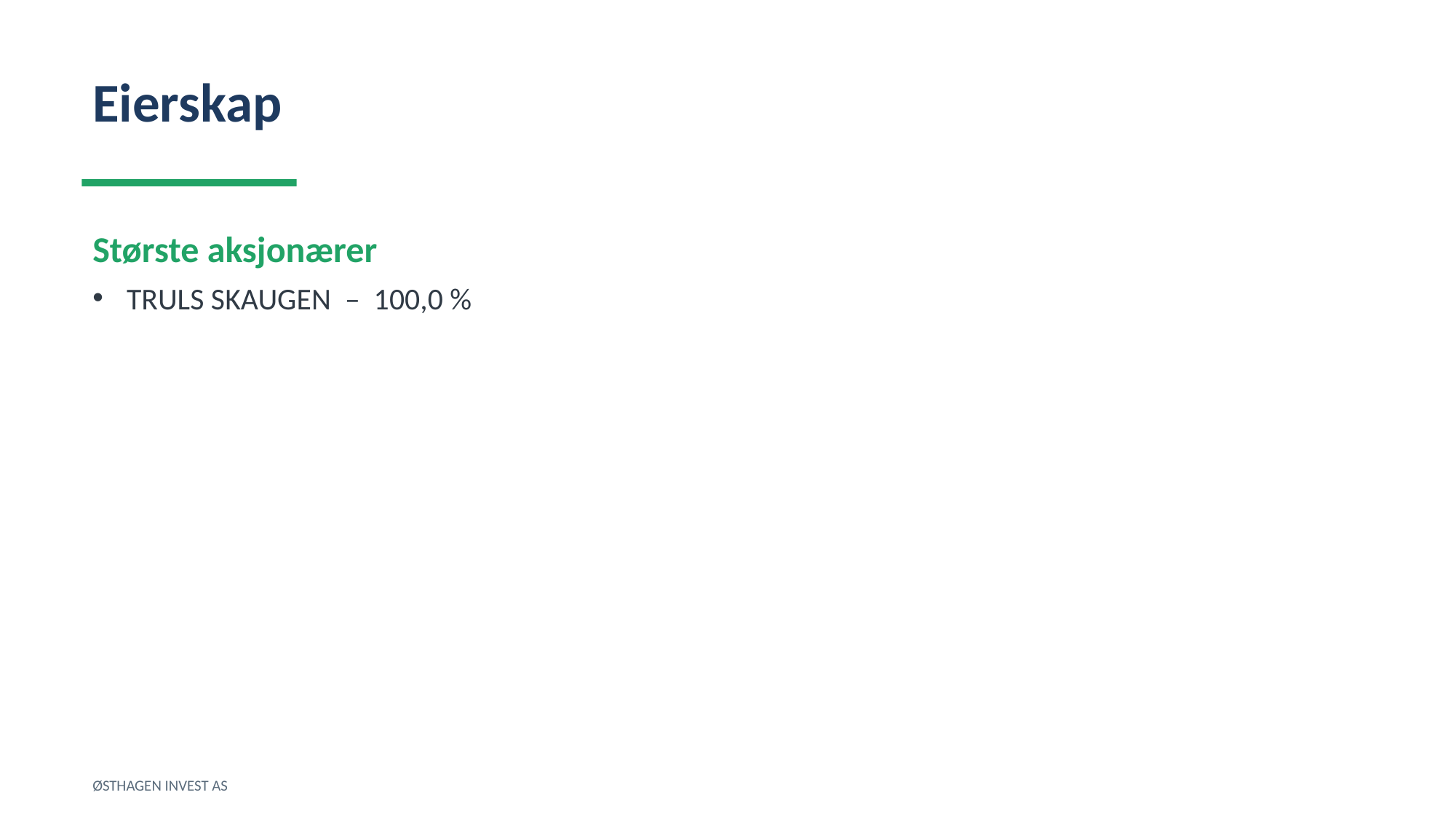

Eierskap

Største aksjonærer
TRULS SKAUGEN  –  100,0 %
ØSTHAGEN INVEST AS